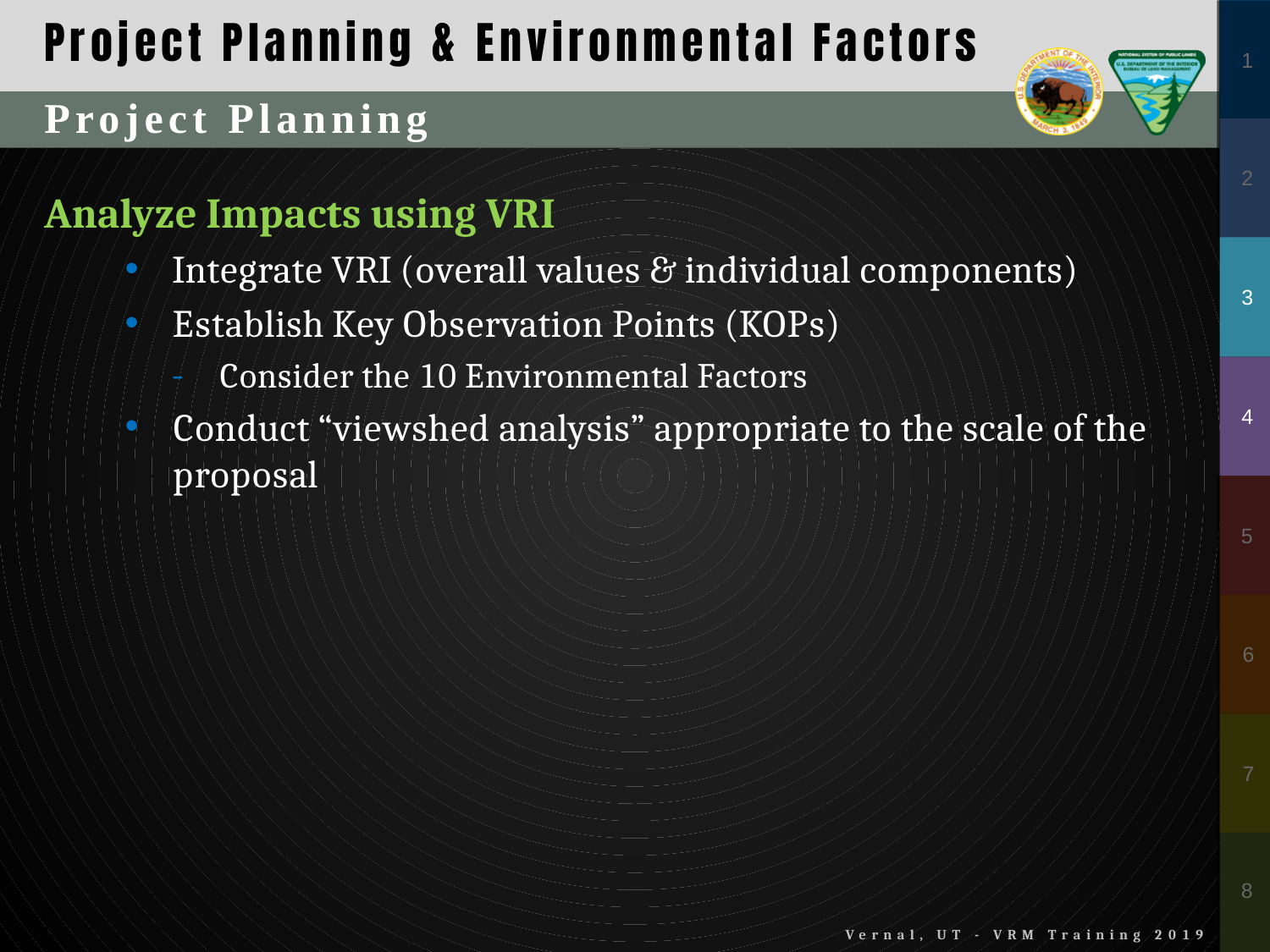

Project Planning & Environmental Factors
Project Planning
Analyze Impacts using VRI
Integrate VRI (overall values & individual components)
Establish Key Observation Points (KOPs)
Consider the 10 Environmental Factors
Conduct “viewshed analysis” appropriate to the scale of the proposal